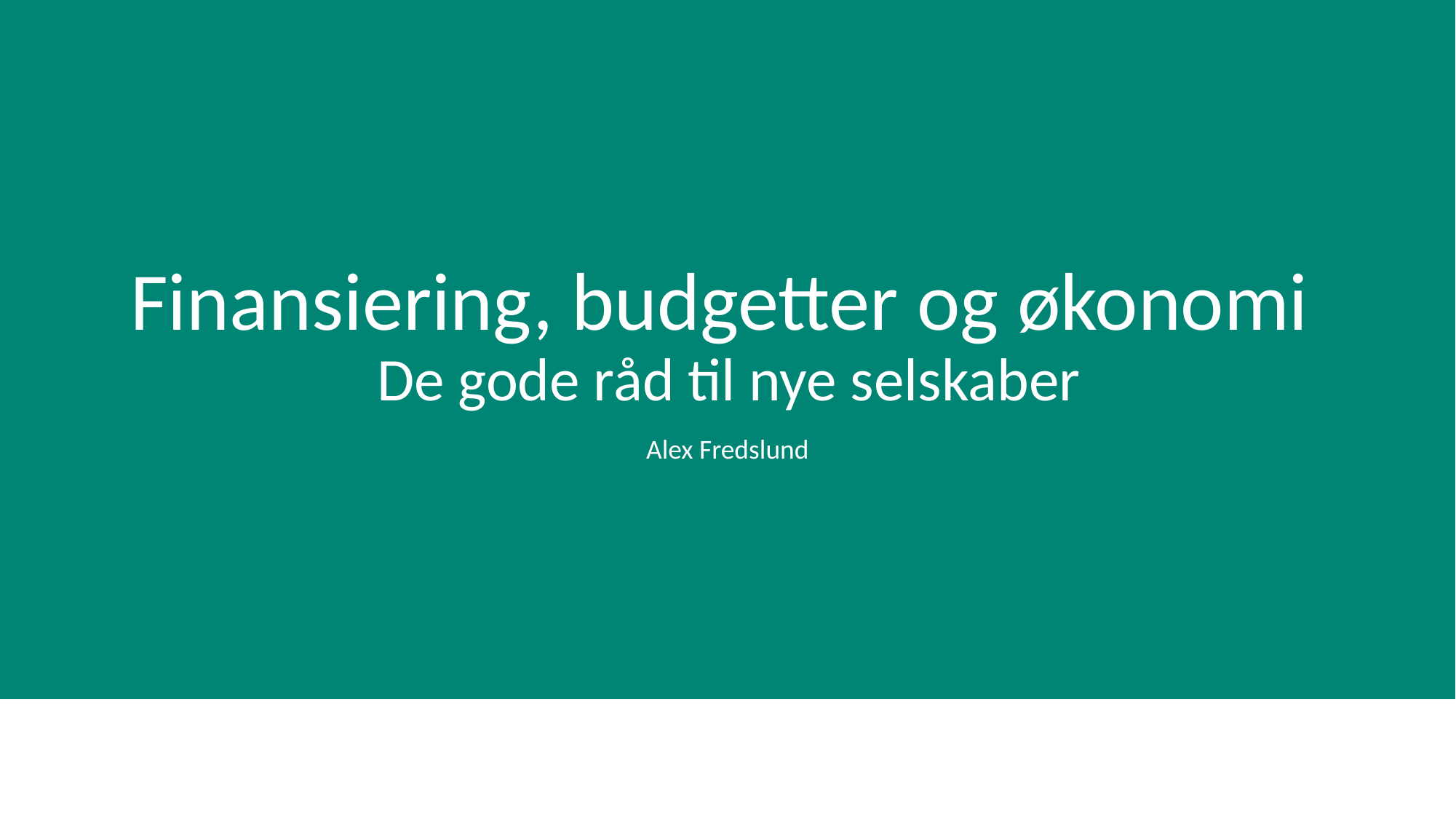

# Finansiering, budgetter og økonomi De gode råd til nye selskaber
Alex Fredslund